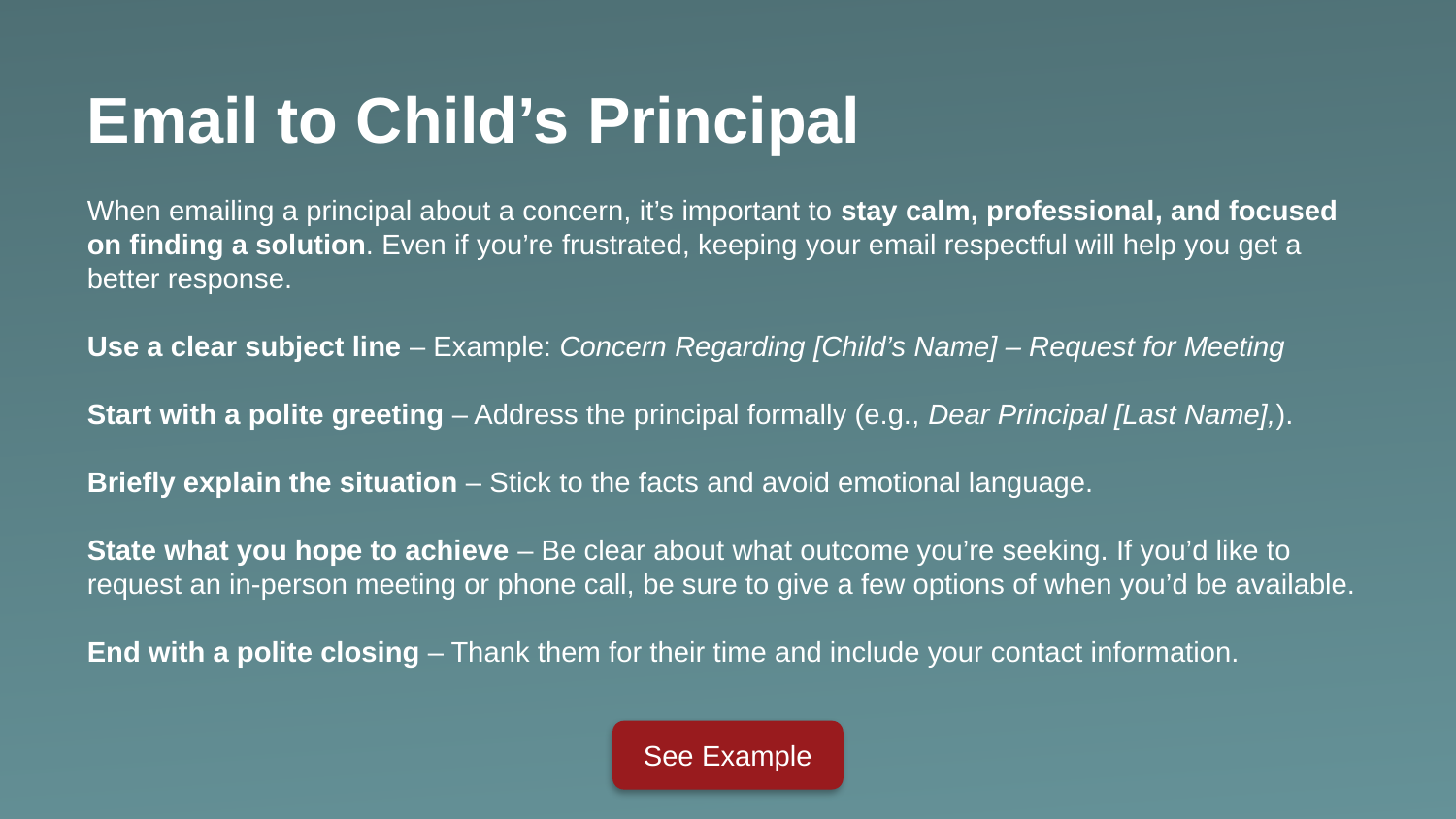

Email to Child’s Principal
When emailing a principal about a concern, it’s important to stay calm, professional, and focused on finding a solution. Even if you’re frustrated, keeping your email respectful will help you get a better response.

Use a clear subject line – Example: Concern Regarding [Child’s Name] – Request for Meeting

Start with a polite greeting – Address the principal formally (e.g., Dear Principal [Last Name],).

Briefly explain the situation – Stick to the facts and avoid emotional language.

State what you hope to achieve – Be clear about what outcome you’re seeking. If you’d like to request an in-person meeting or phone call, be sure to give a few options of when you’d be available.

End with a polite closing – Thank them for their time and include your contact information.
See Example